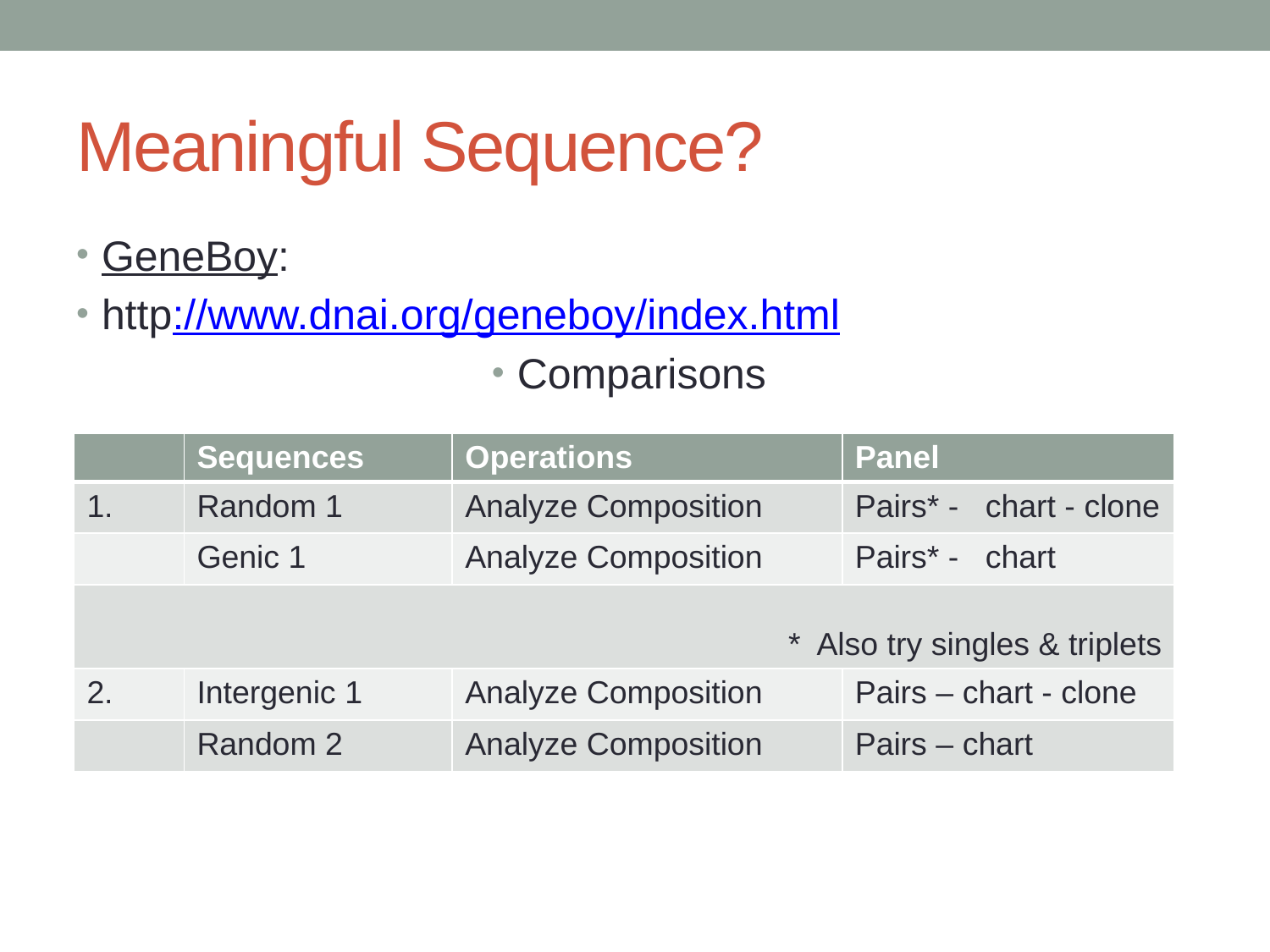

# Meaningful Sequence?
GeneBoy:
http://www.dnai.org/geneboy/index.html
Comparisons

|  | Sequences | Operations | Panel |
| --- | --- | --- | --- |
| 1. | Random 1 | Analyze Composition | Pairs\* - chart - clone |
|  | Genic 1 | Analyze Composition | Pairs\* - chart |
| \* Also try singles & triplets |  |  |  |
| 2. | Intergenic 1 | Analyze Composition | Pairs – chart - clone |
|  | Random 2 | Analyze Composition | Pairs – chart |